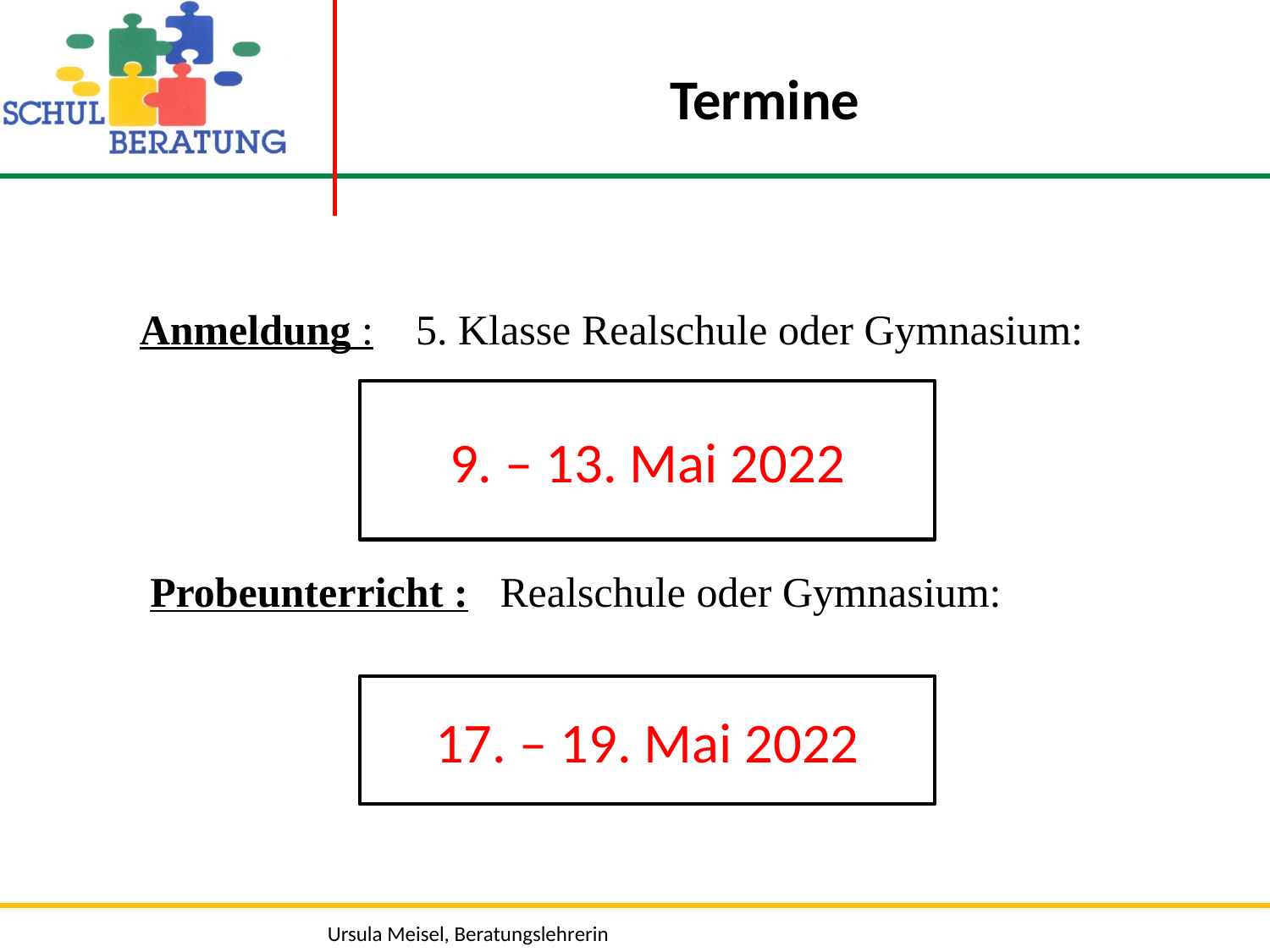

Termine
Anmeldung :    5. Klasse Realschule oder Gymnasium:
9. – 13. Mai 2022

 Probeunterricht :   Realschule oder Gymnasium:
17. – 19. Mai 2022